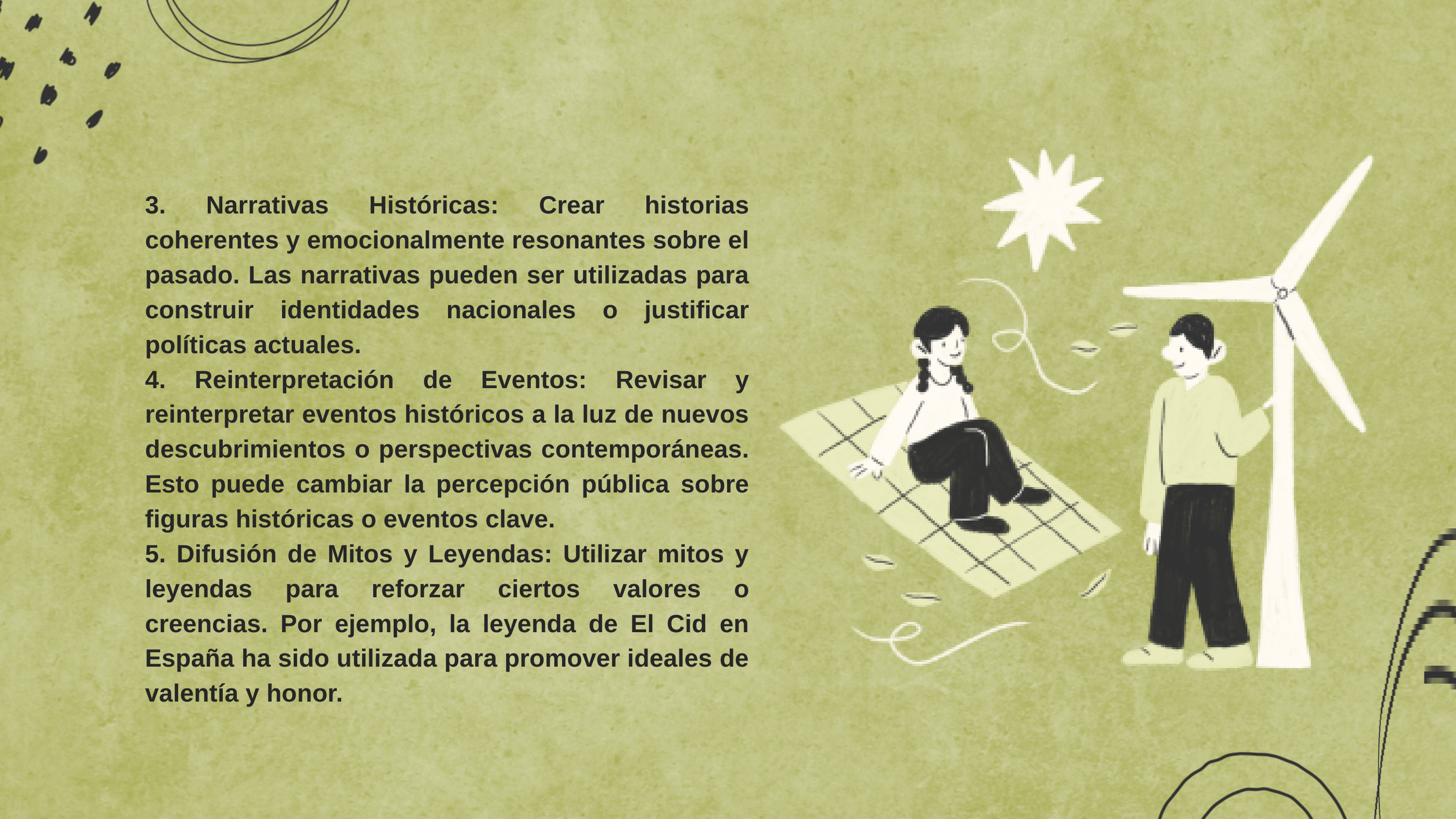

3. Narrativas Históricas: Crear historias coherentes y emocionalmente resonantes sobre el pasado. Las narrativas pueden ser utilizadas para construir identidades nacionales o justificar políticas actuales.
4. Reinterpretación de Eventos: Revisar y reinterpretar eventos históricos a la luz de nuevos descubrimientos o perspectivas contemporáneas. Esto puede cambiar la percepción pública sobre figuras históricas o eventos clave.
5. Difusión de Mitos y Leyendas: Utilizar mitos y leyendas para reforzar ciertos valores o creencias. Por ejemplo, la leyenda de El Cid en España ha sido utilizada para promover ideales de valentía y honor.